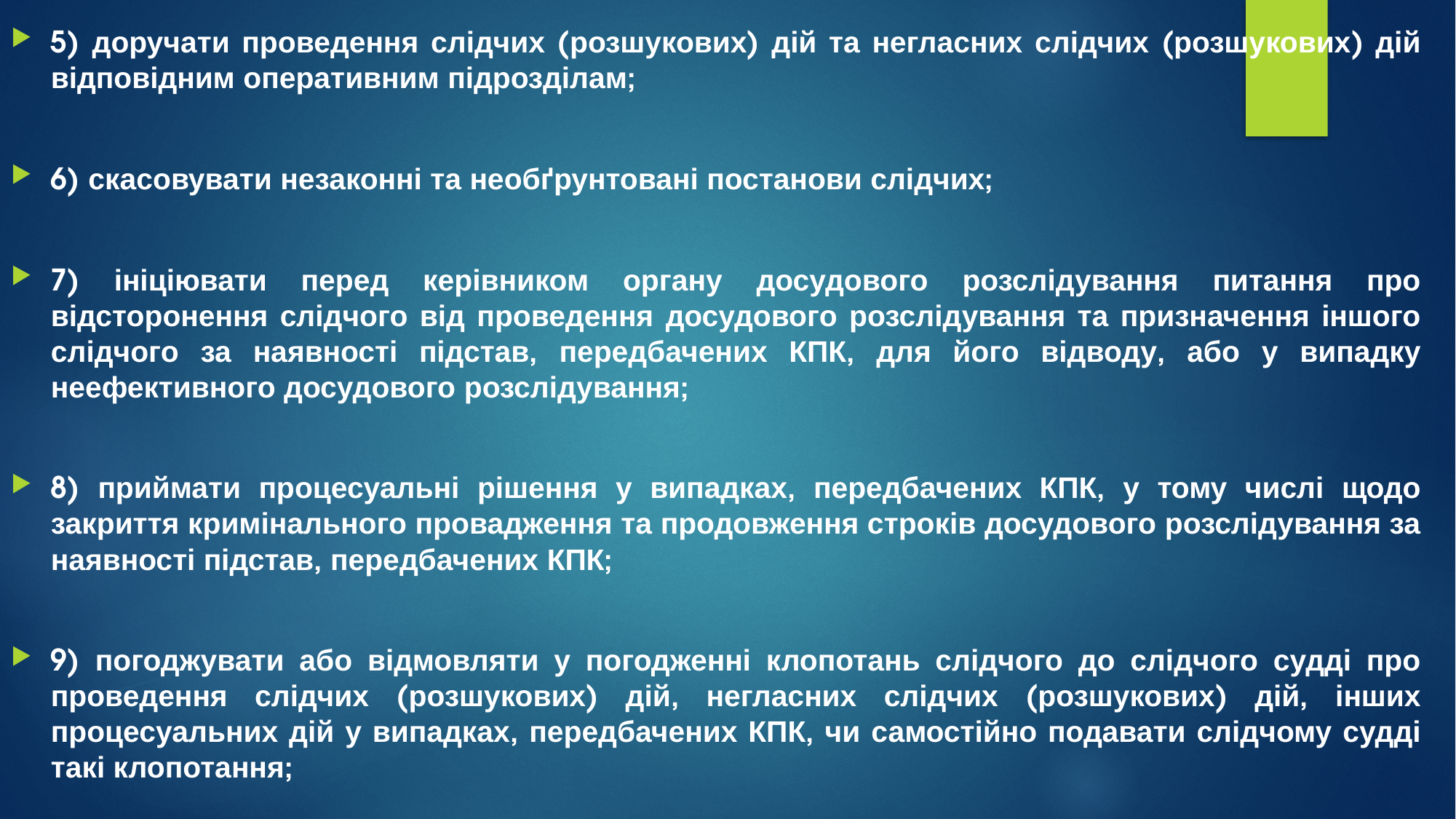

5) доручати проведення слідчих (розшукових) дій та негласних слідчих (розшукових) дій відповідним оперативним підрозділам;

6) скасовувати незаконні та необґрунтовані постанови слідчих;

7) ініціювати перед керівником органу досудового розслідування питання про відсторонення слідчого від проведення досудового розслідування та призначення іншого слідчого за наявності підстав, передбачених КПК, для його відводу, або у випадку неефективного досудового розслідування;

8) приймати процесуальні рішення у випадках, передбачених КПК, у тому числі щодо закриття кримінального провадження та продовження строків досудового розслідування за наявності підстав, передбачених КПК;

9) погоджувати або відмовляти у погодженні клопотань слідчого до слідчого судді про проведення слідчих (розшукових) дій, негласних слідчих (розшукових) дій, інших процесуальних дій у випадках, передбачених КПК, чи самостійно подавати слідчому судді такі клопотання;